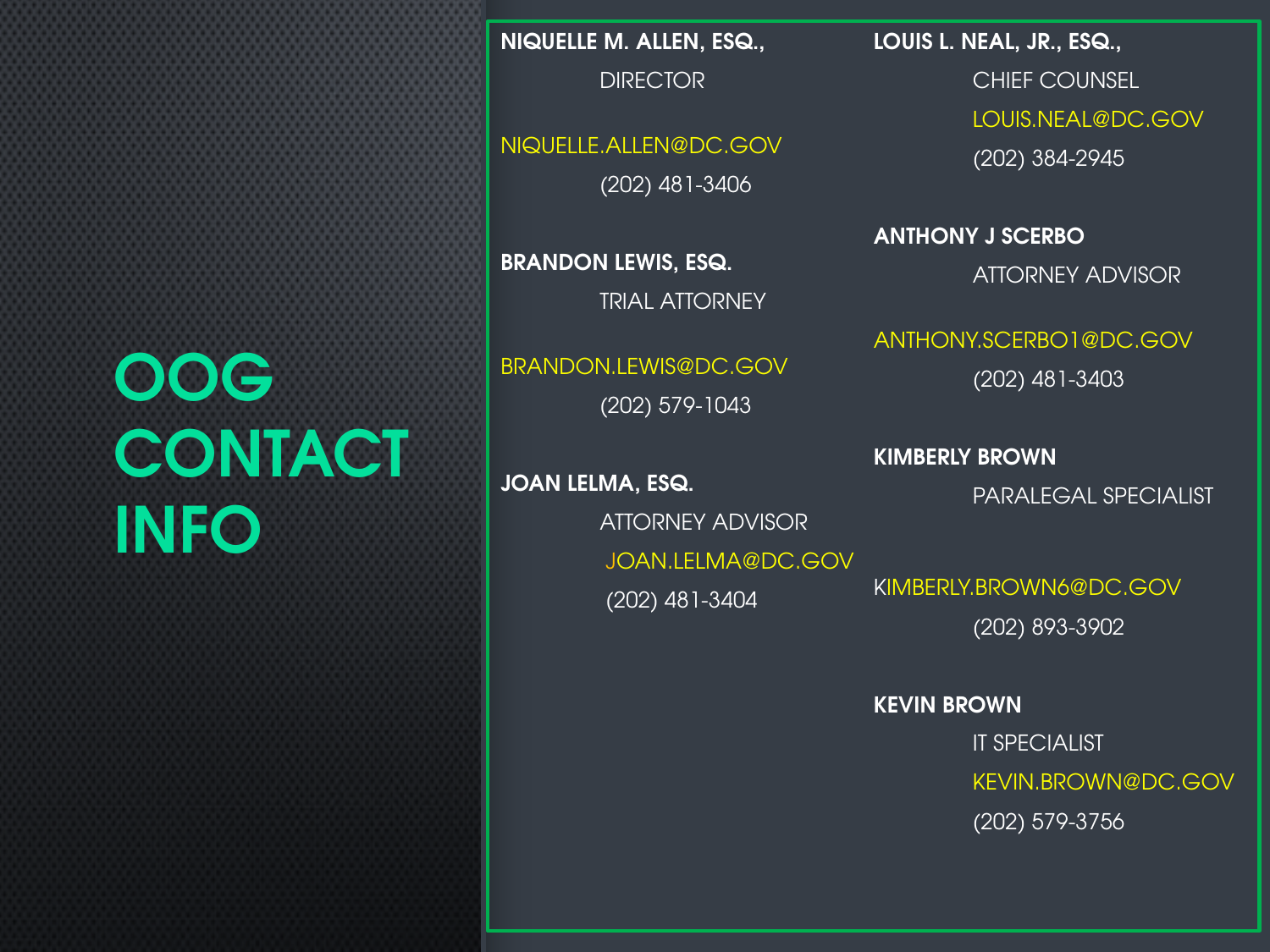

Niquelle M. Allen, Esq.,
	Director
	niquelle.allen@dc.gov
	(202) 481-3406

Brandon Lewis, Esq.
	Trial Attorney
	brandon.lewis@dc.gov
	(202) 579-1043

Joan Lelma, Esq.
     	Attorney Advisor
	 joan.lelma@dc.gov
	 (202) 481-3404

Louis L. Neal, Jr., Esq.,
	Chief Counsel
	louis.neal@dc.gov
	(202) 384-2945

Anthony J Scerbo
     	Attorney Advisor
	Anthony.Scerbo1@dc.gov
	(202) 481-3403

Kimberly Brown
	Paralegal Specialist
      	kimberly.brown6@dc.gov
	(202) 893-3902

Kevin Brown
	IT Specialist
	kevin.brown@dc.gov
	(202) 579-3756

# OOG CONTACT INFO